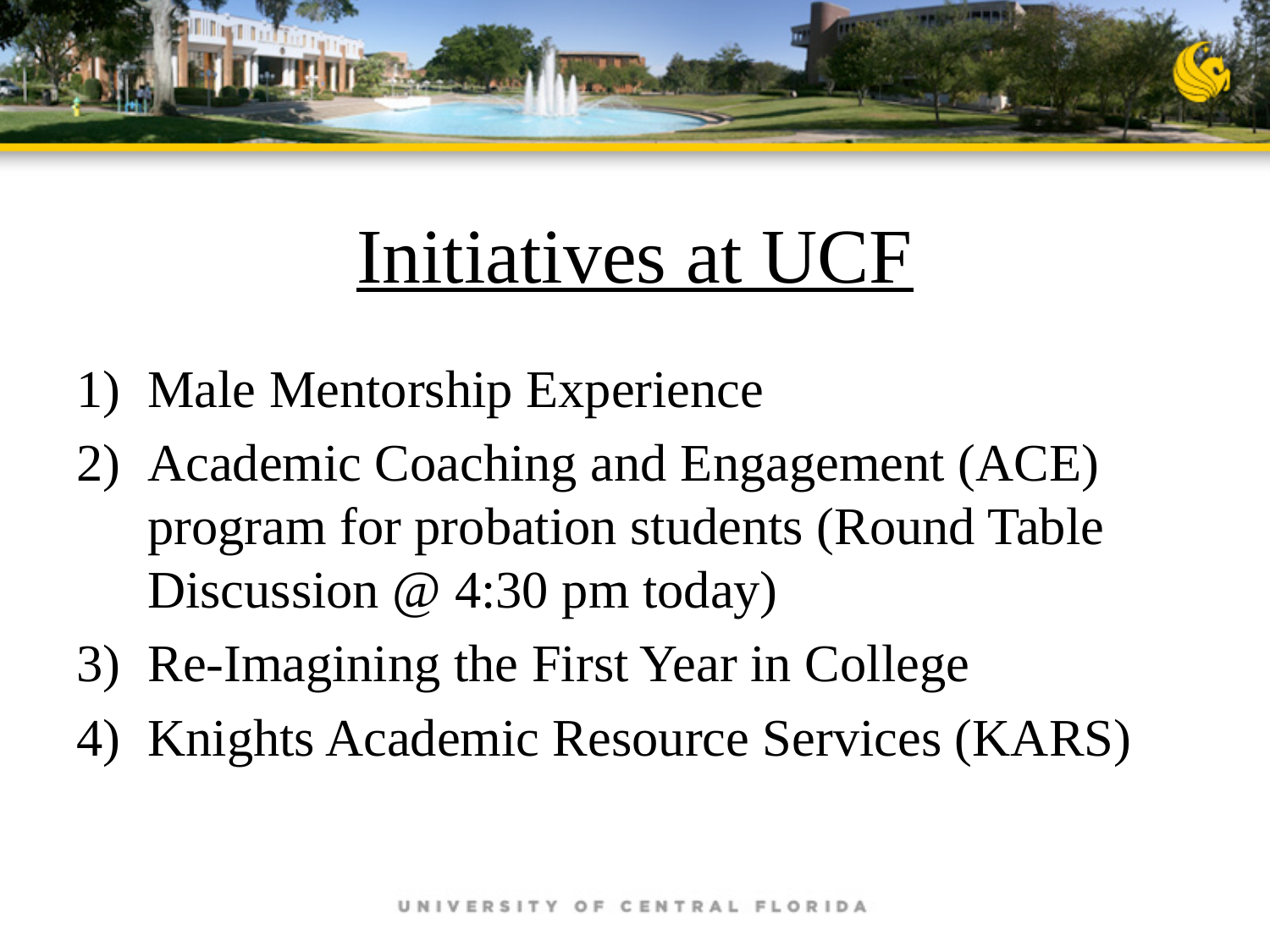

# Initiatives at UCF
Male Mentorship Experience
Academic Coaching and Engagement (ACE) program for probation students (Round Table Discussion @ 4:30 pm today)
Re-Imagining the First Year in College
Knights Academic Resource Services (KARS)